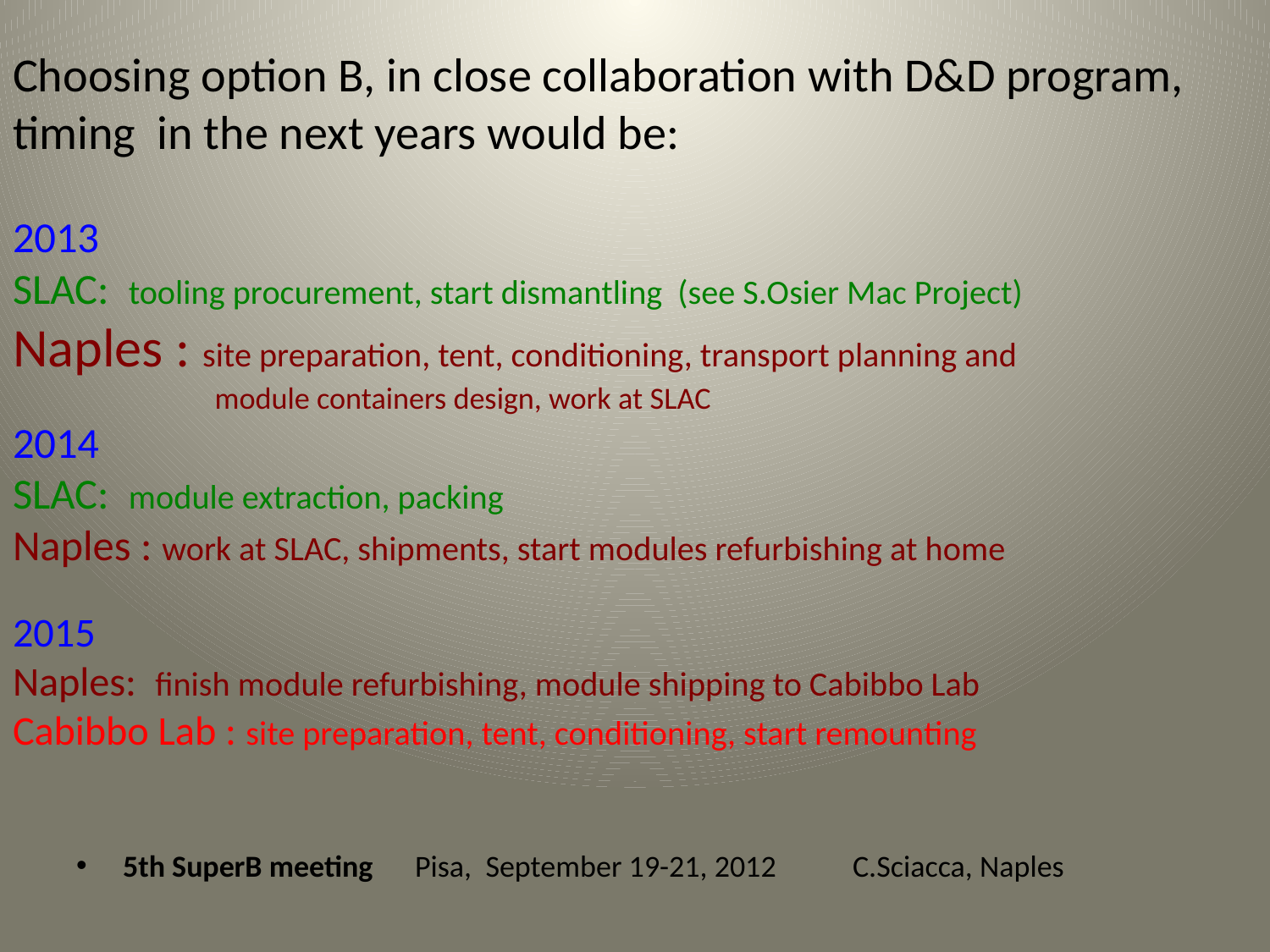

# Choosing option B, in close collaboration with D&D program, timing  in the next years would be: 2013 SLAC:  tooling procurement, start dismantling  (see S.Osier Mac Project) Naples : site preparation, tent, conditioning, transport planning and module containers design, work at SLAC 2014 SLAC:  module extraction, packing Naples : work at SLAC, shipments, start modules refurbishing at home 2015 Naples:  finish module refurbishing, module shipping to Cabibbo Lab Cabibbo Lab : site preparation, tent, conditioning, start remounting
5th SuperB meeting      Pisa,  September 19-21, 2012           C.Sciacca, Naples